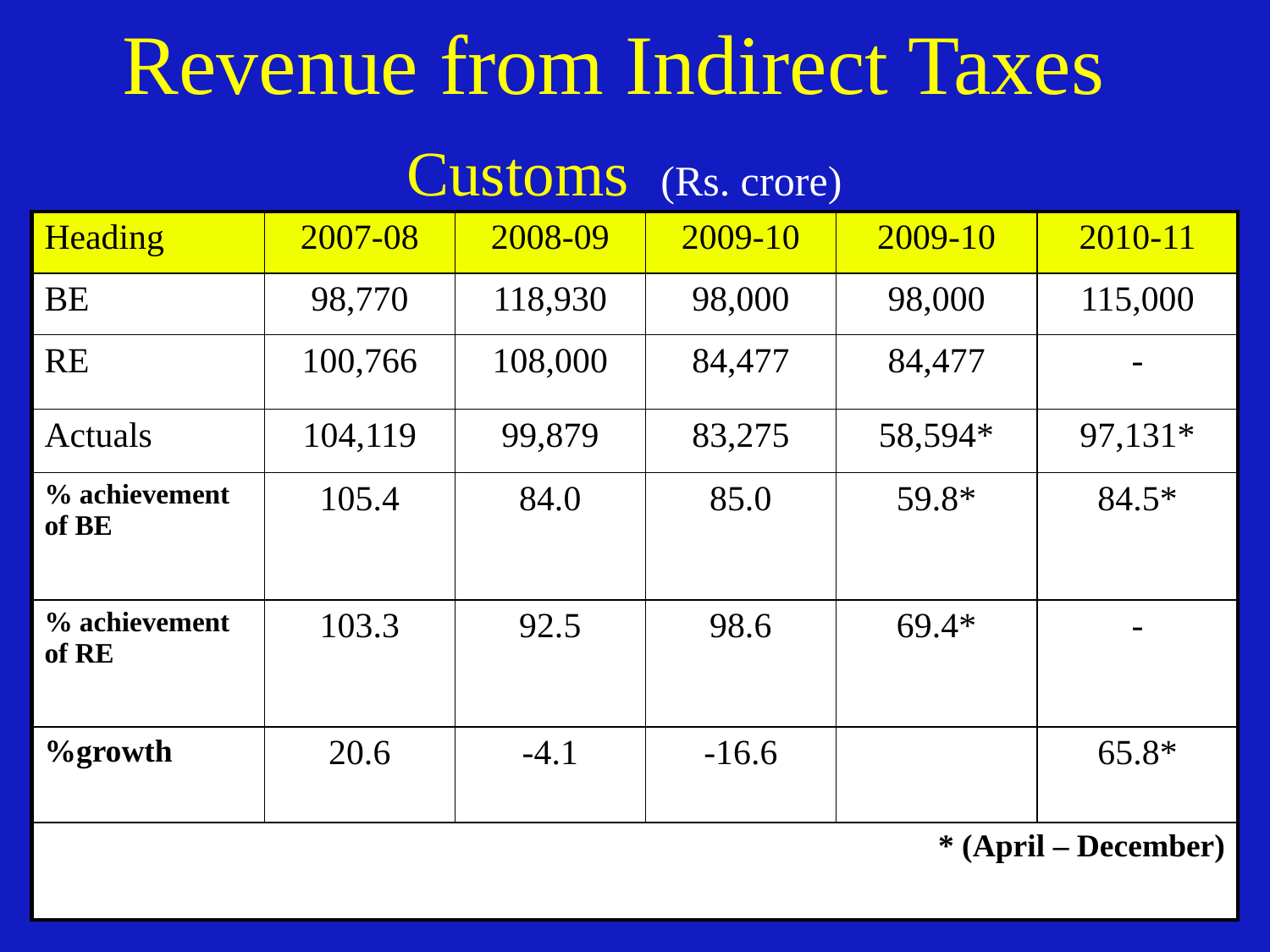

Revenue from Indirect Taxes
Customs	(Rs. crore)
| Heading | 2007-08 | 2008-09 | 2009-10 | 2009-10 | 2010-11 |
| --- | --- | --- | --- | --- | --- |
| BE | 98,770 | 118,930 | 98,000 | 98,000 | 115,000 |
| RE | 100,766 | 108,000 | 84,477 | 84,477 | - |
| Actuals | 104,119 | 99,879 | 83,275 | 58,594\* | 97,131\* |
| % achievement of BE | 105.4 | 84.0 | 85.0 | 59.8\* | 84.5\* |
| % achievement of RE | 103.3 | 92.5 | 98.6 | 69.4\* | - |
| %growth | 20.6 | -4.1 | -16.6 |  | 65.8\* |
| \* (April – December) |  |  |  |  |  |